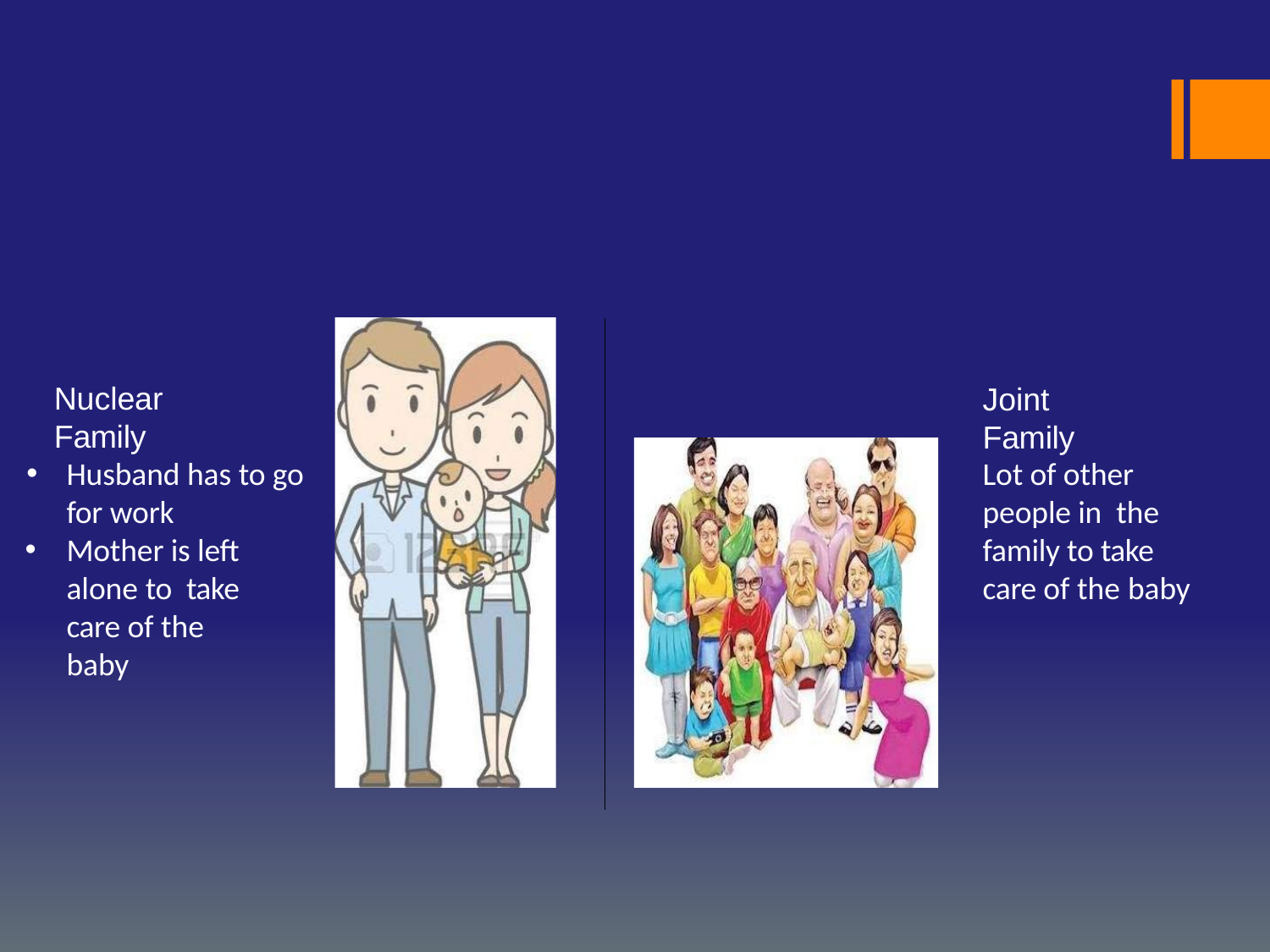

Nuclear Family
Joint Family

Husband has to go for work
Mother is left alone to  take care of the baby
Lot of other people in  the family to take  care of the baby